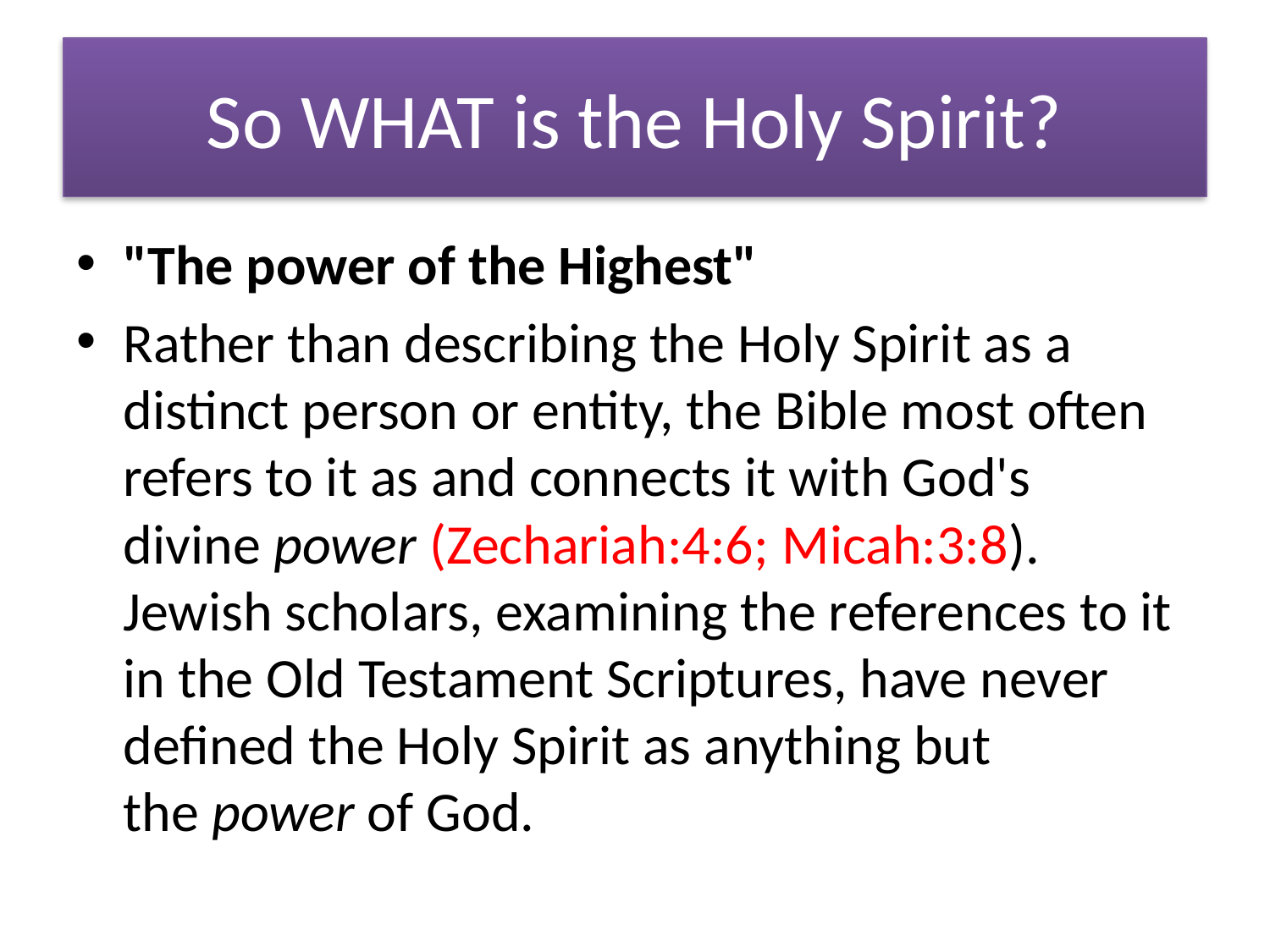

# So WHAT is the Holy Spirit?
"The power of the Highest"
Rather than describing the Holy Spirit as a distinct person or entity, the Bible most often refers to it as and connects it with God's divine power (Zechariah:4:6; Micah:3:8). Jewish scholars, examining the references to it in the Old Testament Scriptures, have never defined the Holy Spirit as anything but the power of God.